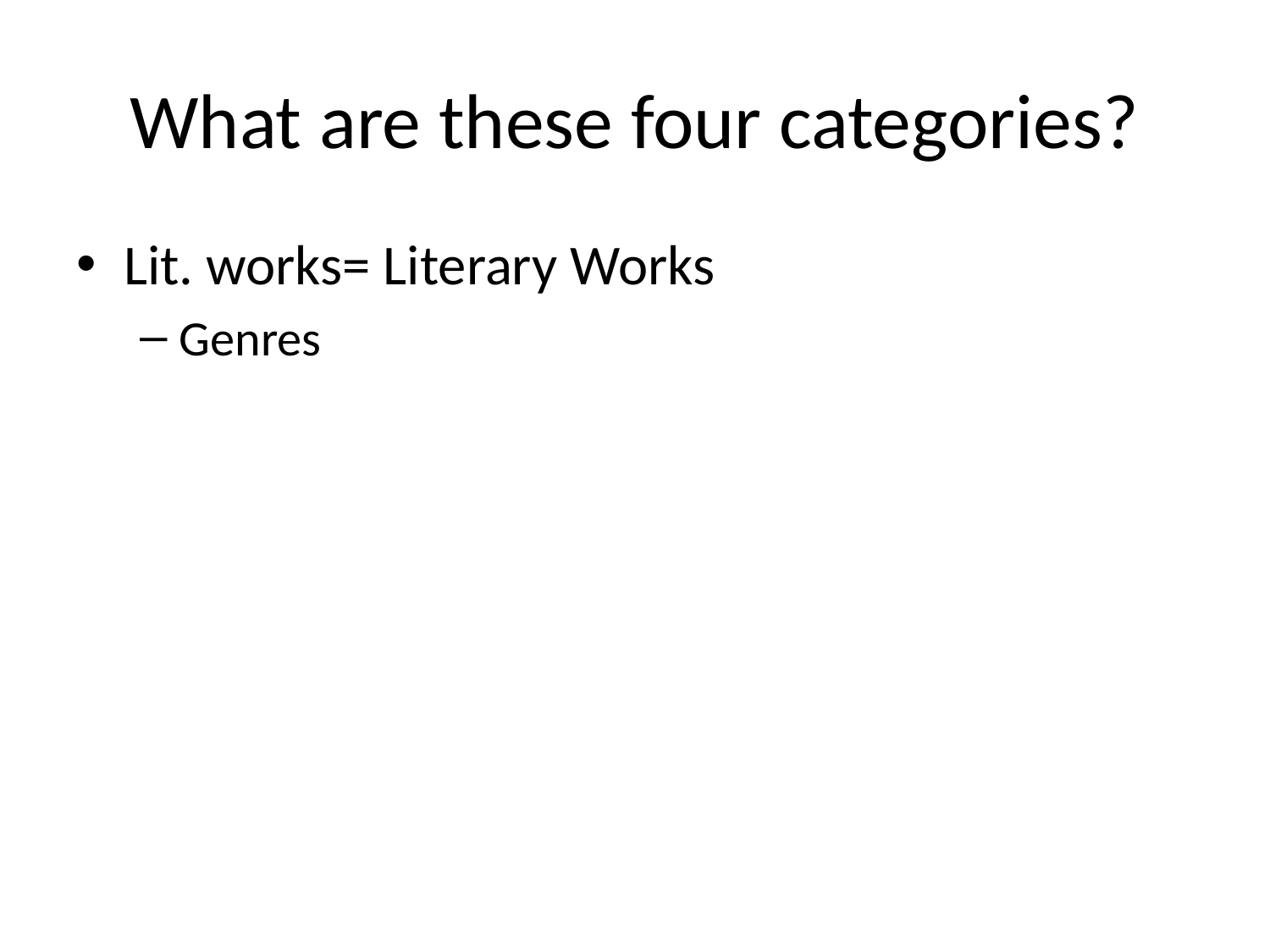

# What are these four categories?
Lit. works= Literary Works
Genres